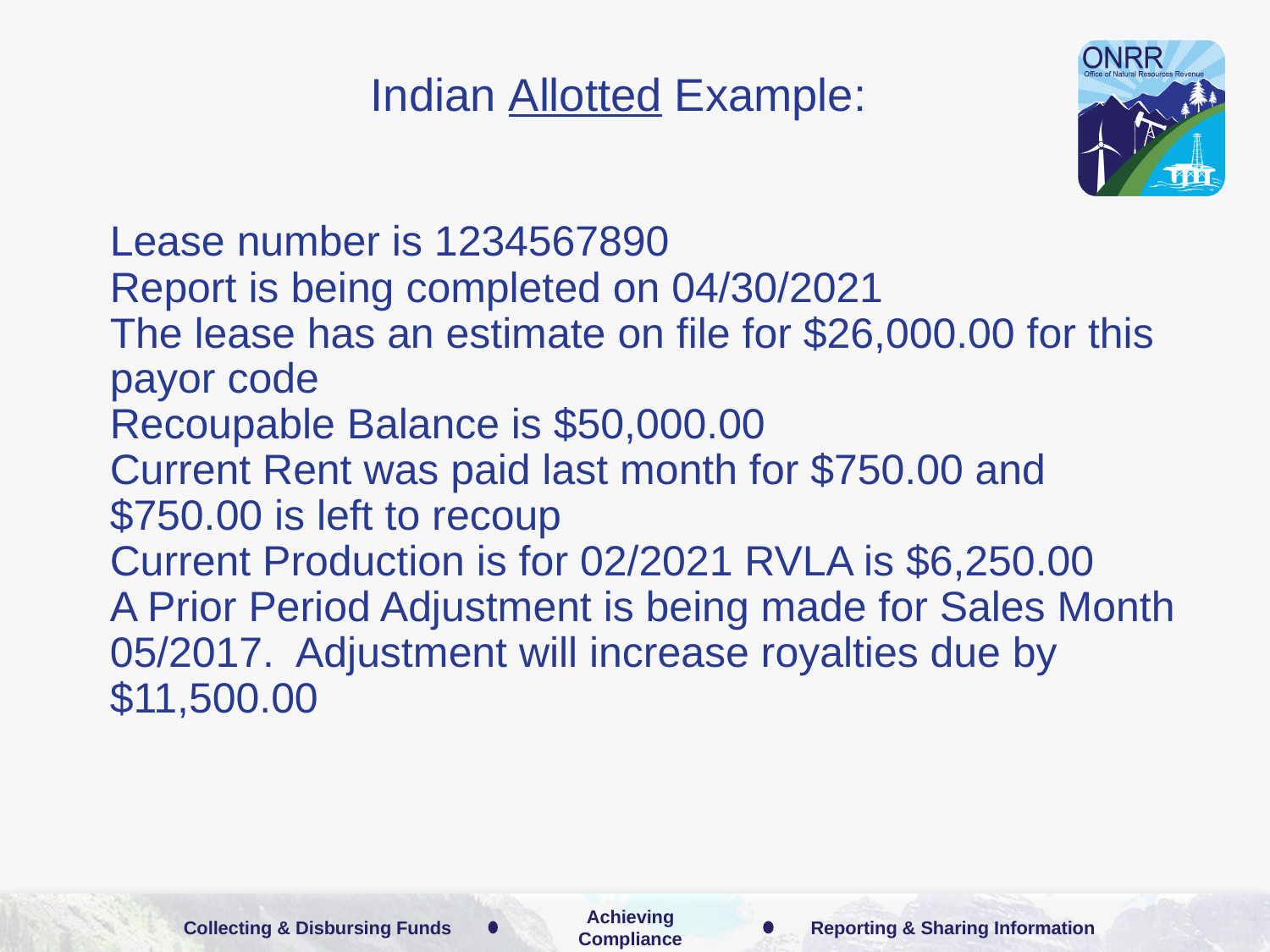

Indian Allotted Example:
Lease number is 1234567890
Report is being completed on 04/30/2021
The lease has an estimate on file for $26,000.00 for this payor code
Recoupable Balance is $50,000.00
Current Rent was paid last month for $750.00 and $750.00 is left to recoup
Current Production is for 02/2021 RVLA is $6,250.00
A Prior Period Adjustment is being made for Sales Month 05/2017.  Adjustment will increase royalties due by $11,500.00